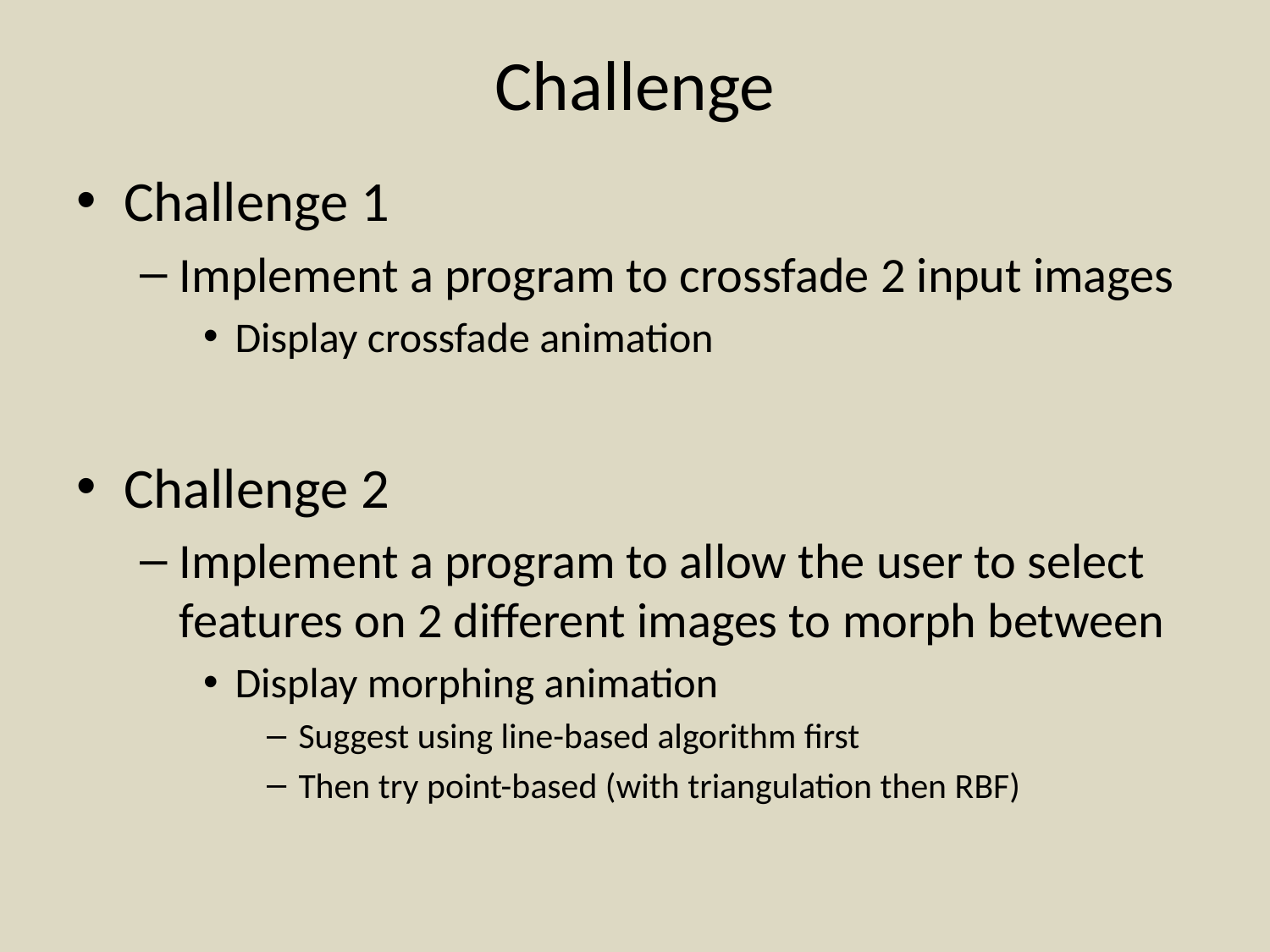

# Challenge
Challenge 1
Implement a program to crossfade 2 input images
Display crossfade animation

Challenge 2
Implement a program to allow the user to select features on 2 different images to morph between
Display morphing animation
Suggest using line-based algorithm first
Then try point-based (with triangulation then RBF)